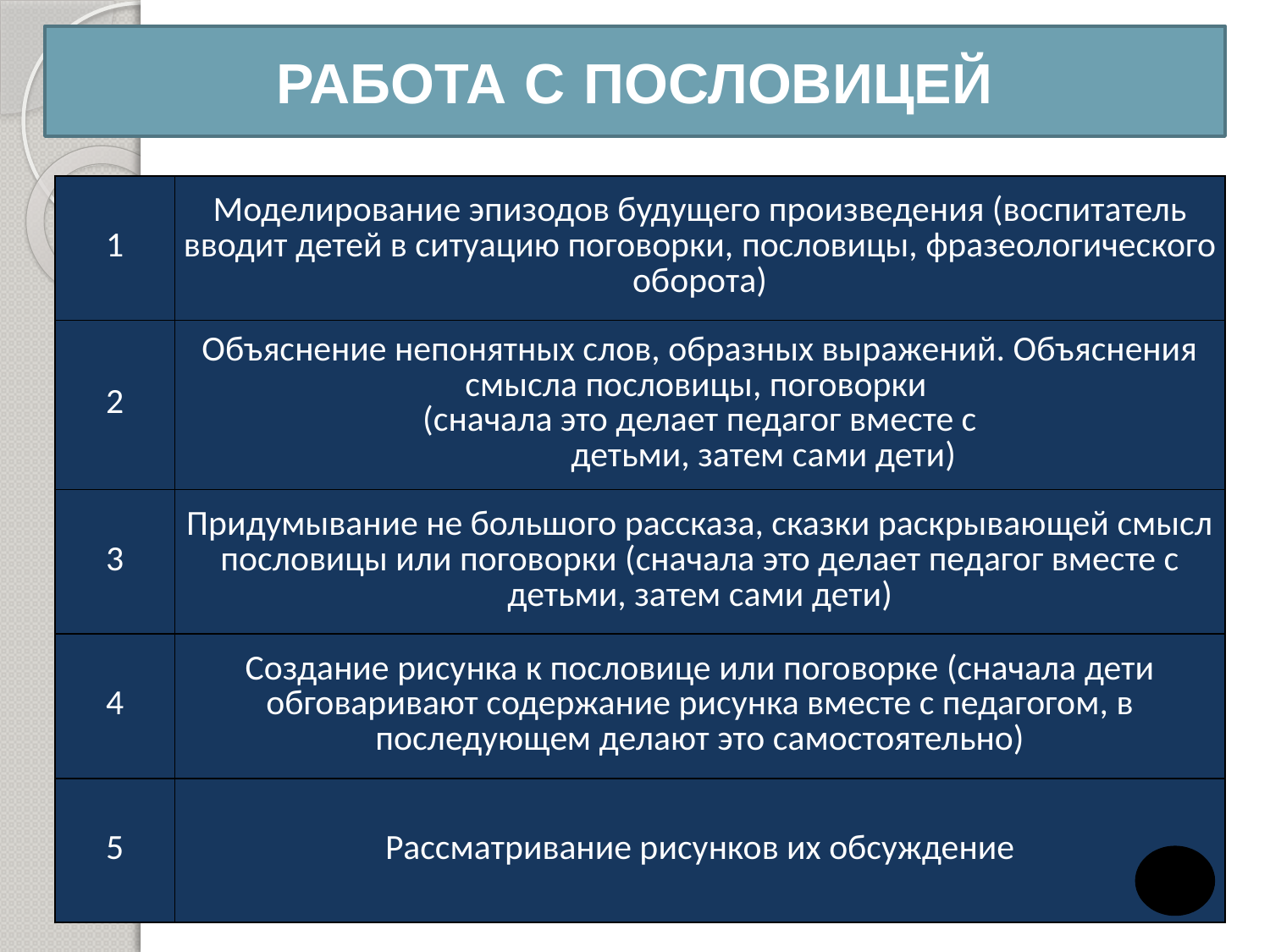

РАБОТА С ПОСЛОВИЦЕЙ
| 1 | Моделирование эпизодов будущего произведения (воспитатель вводит детей в ситуацию поговорки, пословицы, фразеологического оборота) |
| --- | --- |
| 2 | Объяснение непонятных слов, образных выражений. Объяснения смысла пословицы, поговорки (сначала это делает педагог вместе с детьми, затем сами дети) |
| 3 | Придумывание не большого рассказа, сказки раскрывающей смысл пословицы или поговорки (сначала это делает педагог вместе с детьми, затем сами дети) |
| 4 | Создание рисунка к пословице или поговорке (сначала дети обговаривают содержание рисунка вместе с педагогом, в последующем делают это самостоятельно) |
| 5 | Рассматривание рисунков их обсуждение |